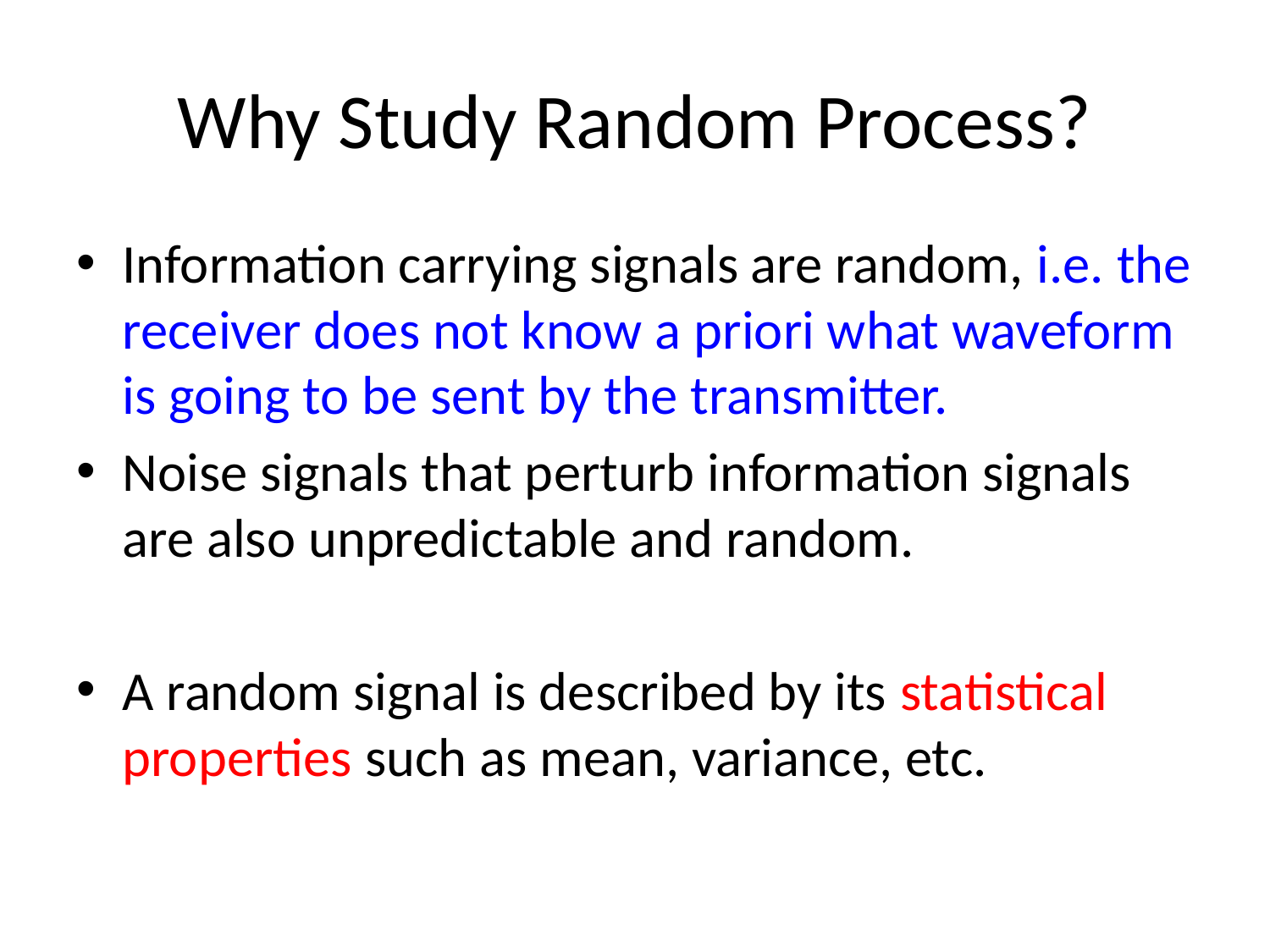

# Why Study Random Process?
Information carrying signals are random, i.e. the receiver does not know a priori what waveform is going to be sent by the transmitter.
Noise signals that perturb information signals are also unpredictable and random.

A random signal is described by its statistical properties such as mean, variance, etc.